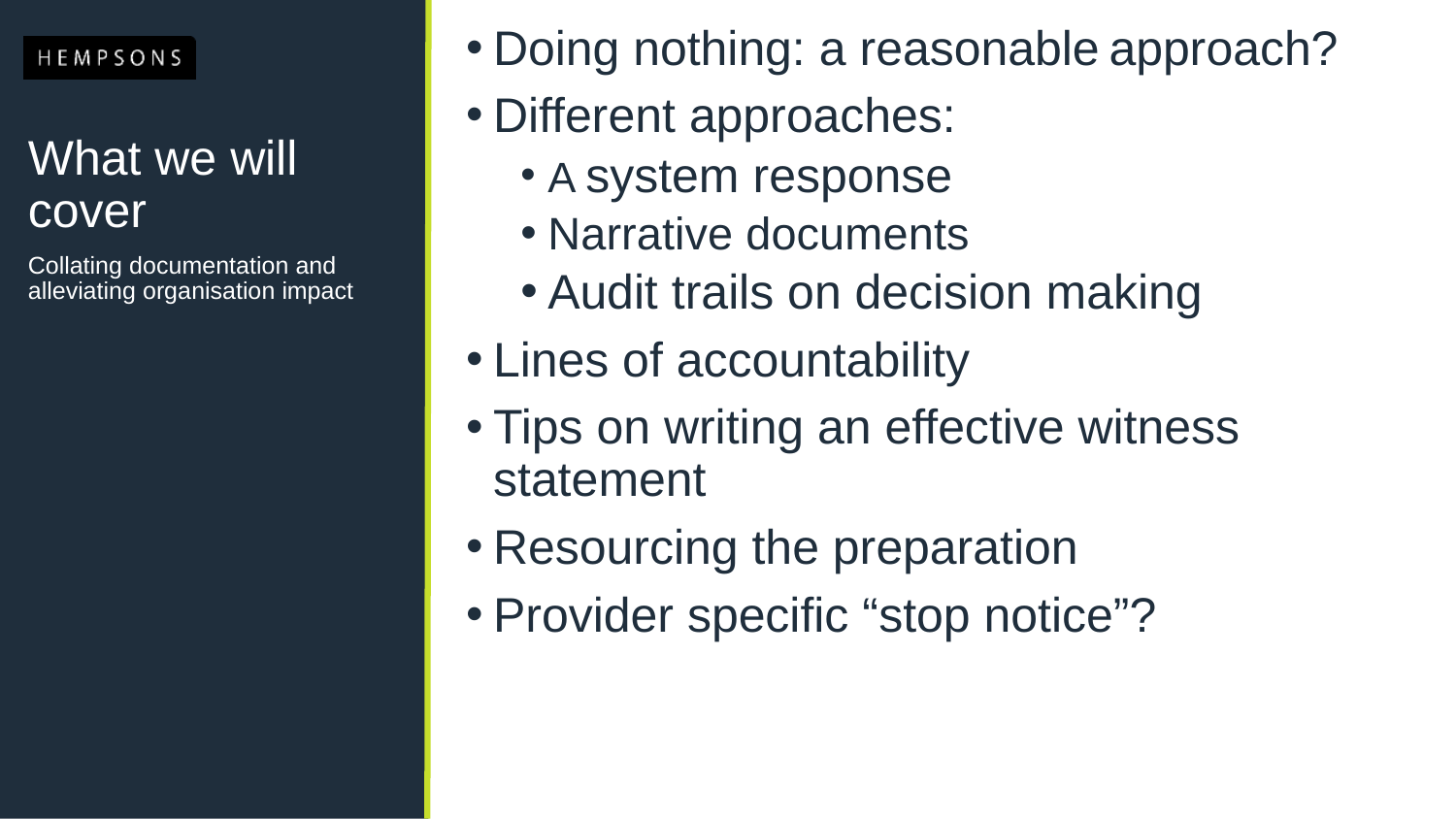

Doing nothing: a reasonable approach?
Different approaches:
A system response
Narrative documents
Audit trails on decision making
Lines of accountability
Tips on writing an effective witness statement
Resourcing the preparation
Provider specific “stop notice”?

# What we will cover
Collating documentation and alleviating organisation impact